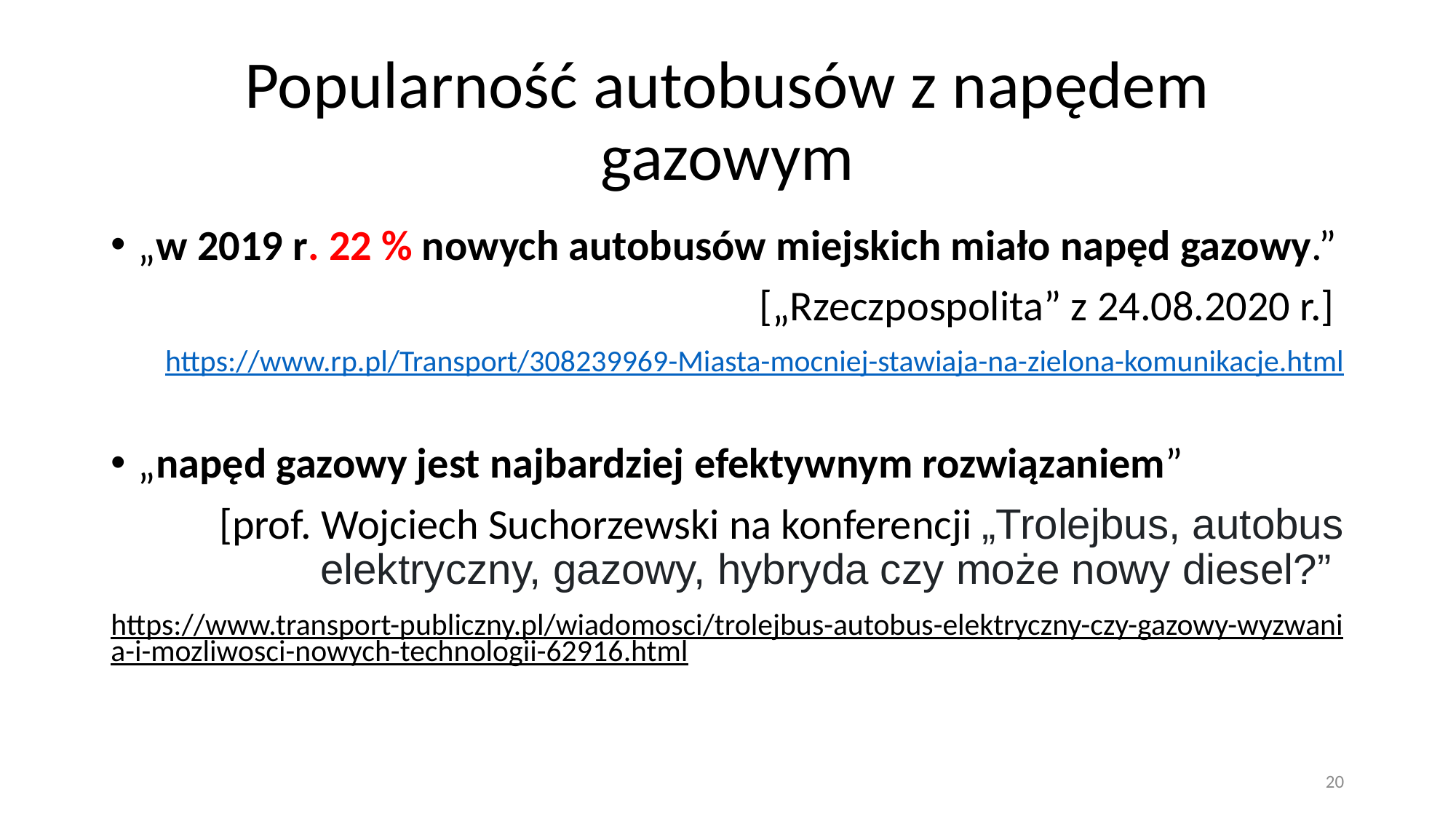

# Popularność autobusów z napędem gazowym
„w 2019 r. 22 % nowych autobusów miejskich miało napęd gazowy.”
[„Rzeczpospolita” z 24.08.2020 r.]
https://www.rp.pl/Transport/308239969-Miasta-mocniej-stawiaja-na-zielona-komunikacje.html

„napęd gazowy jest najbardziej efektywnym rozwiązaniem”
[prof. Wojciech Suchorzewski na konferencji „Trolejbus, autobus elektryczny, gazowy, hybryda czy może nowy diesel?”
https://www.transport-publiczny.pl/wiadomosci/trolejbus-autobus-elektryczny-czy-gazowy-wyzwania-i-mozliwosci-nowych-technologii-62916.html
20